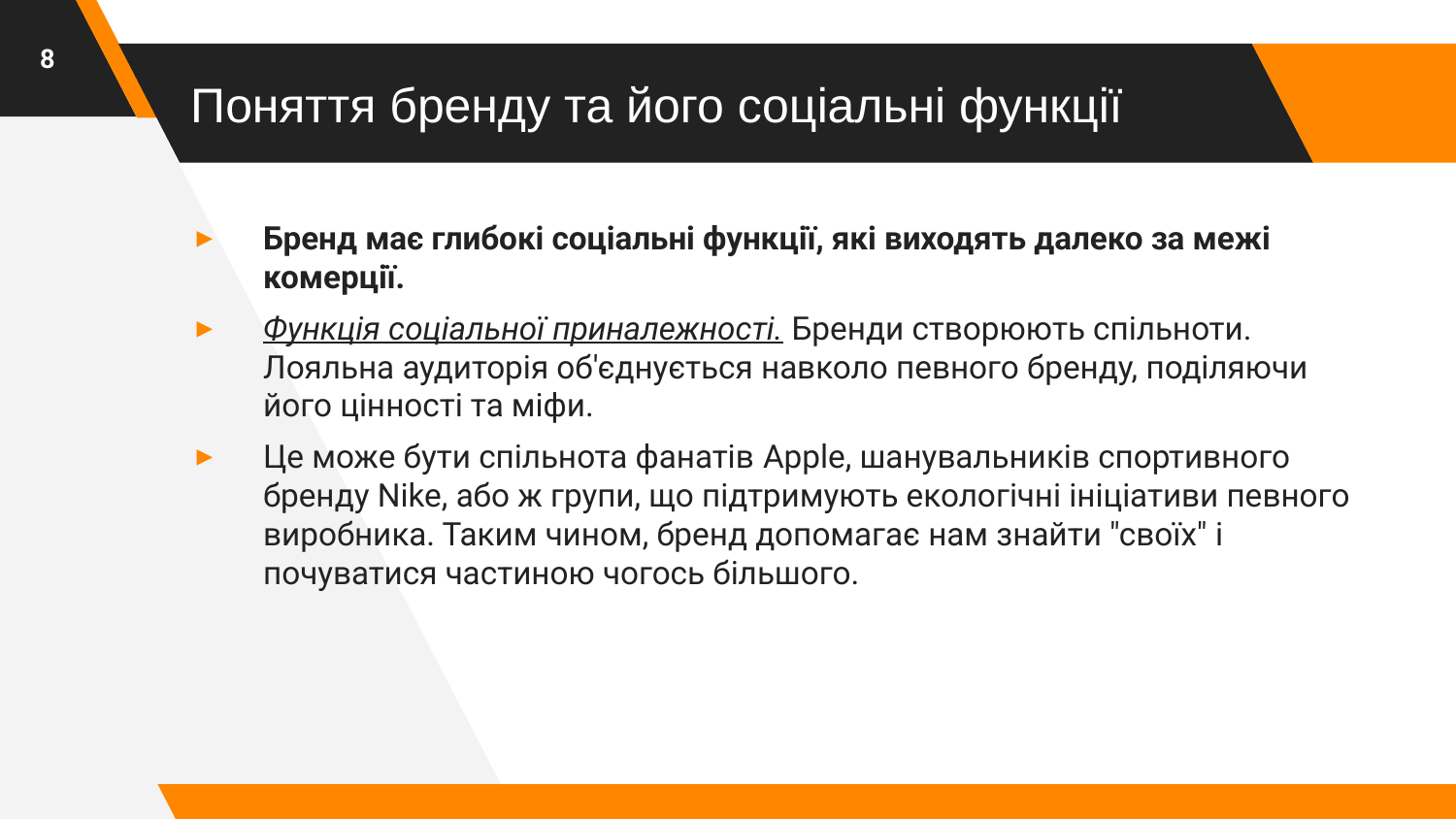

8
# Поняття бренду та його соціальні функції
Бренд має глибокі соціальні функції, які виходять далеко за межі комерції.
Функція соціальної приналежності. Бренди створюють спільноти. Лояльна аудиторія об'єднується навколо певного бренду, поділяючи його цінності та міфи.
Це може бути спільнота фанатів Apple, шанувальників спортивного бренду Nike, або ж групи, що підтримують екологічні ініціативи певного виробника. Таким чином, бренд допомагає нам знайти "своїх" і почуватися частиною чогось більшого.